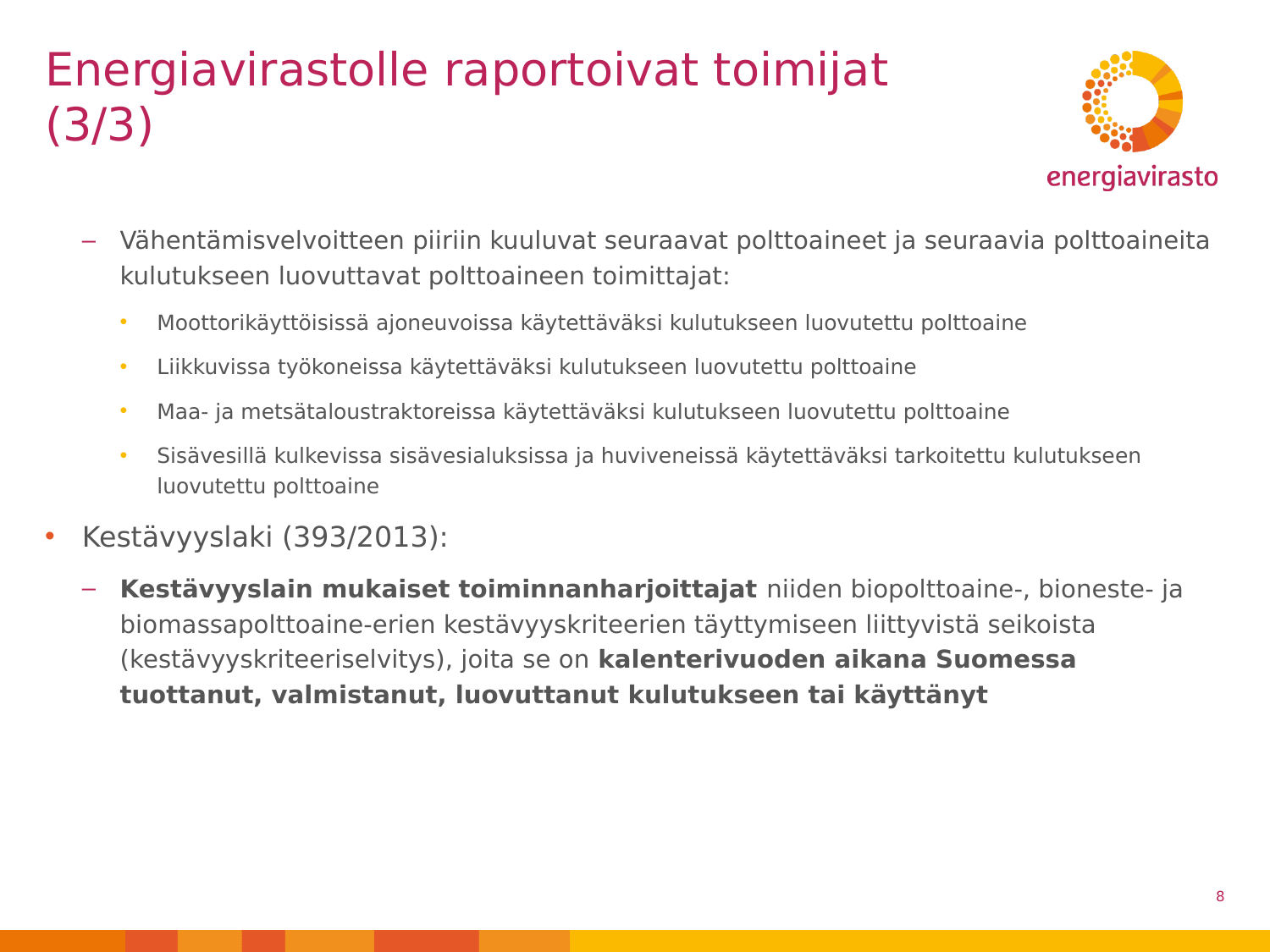

# Energiavirastolle raportoivat toimijat (3/3)

Vähentämisvelvoitteen piiriin kuuluvat seuraavat polttoaineet ja seuraavia polttoaineita kulutukseen luovuttavat polttoaineen toimittajat:
Moottorikäyttöisissä ajoneuvoissa käytettäväksi kulutukseen luovutettu polttoaine
Liikkuvissa työkoneissa käytettäväksi kulutukseen luovutettu polttoaine
Maa- ja metsätaloustraktoreissa käytettäväksi kulutukseen luovutettu polttoaine
Sisävesillä kulkevissa sisävesialuksissa ja huviveneissä käytettäväksi tarkoitettu kulutukseen luovutettu polttoaine
Kestävyyslaki (393/2013):
Kestävyyslain mukaiset toiminnanharjoittajat niiden biopolttoaine-, bioneste- ja biomassapolttoaine-erien kestävyyskriteerien täyttymiseen liittyvistä seikoista (kestävyyskriteeriselvitys), joita se on kalenterivuoden aikana Suomessa tuottanut, valmistanut, luovuttanut kulutukseen tai käyttänyt

8